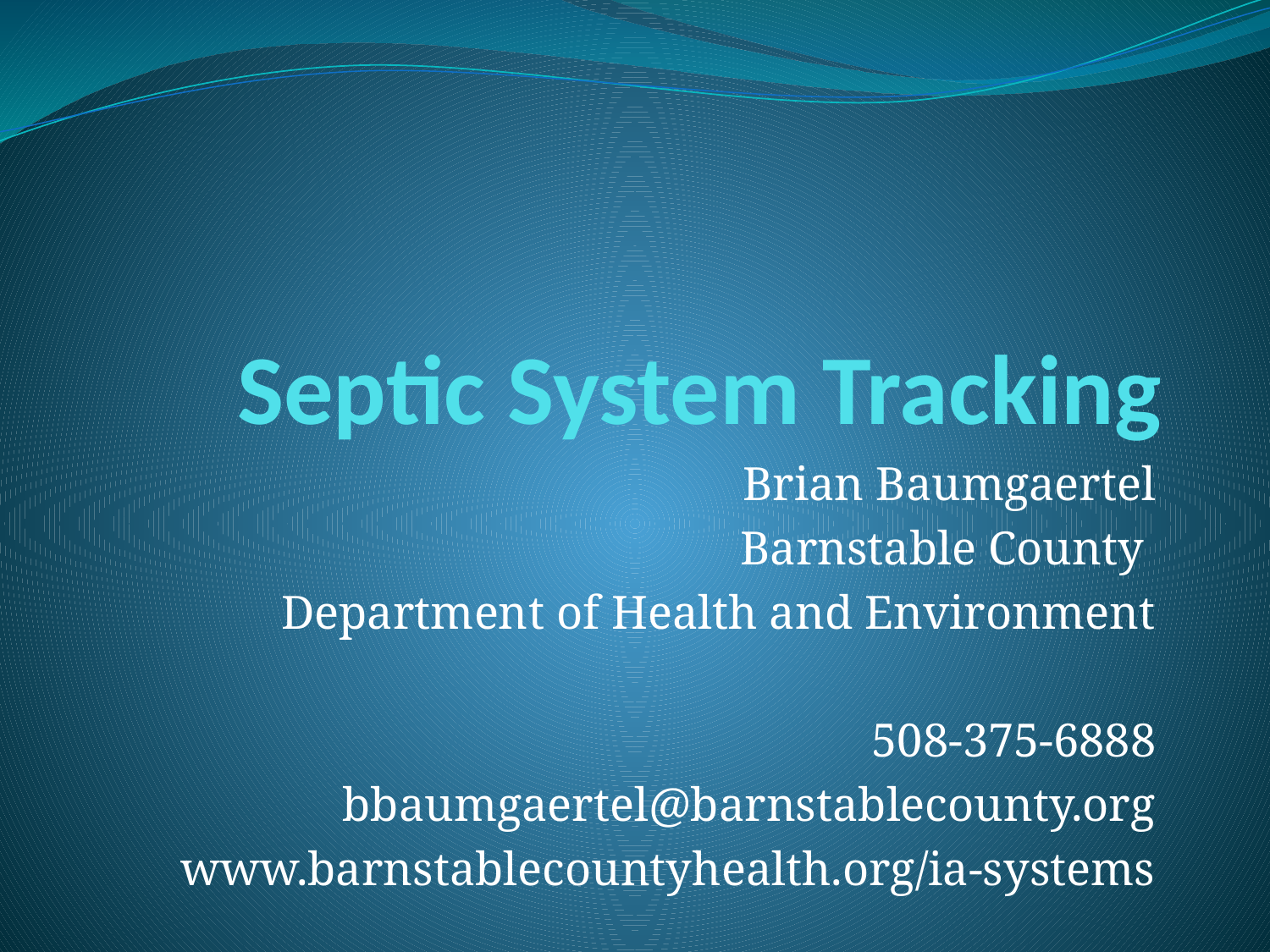

# Septic System Tracking
Brian Baumgaertel
Barnstable County
Department of Health and Environment

508-375-6888
bbaumgaertel@barnstablecounty.org
www.barnstablecountyhealth.org/ia-systems